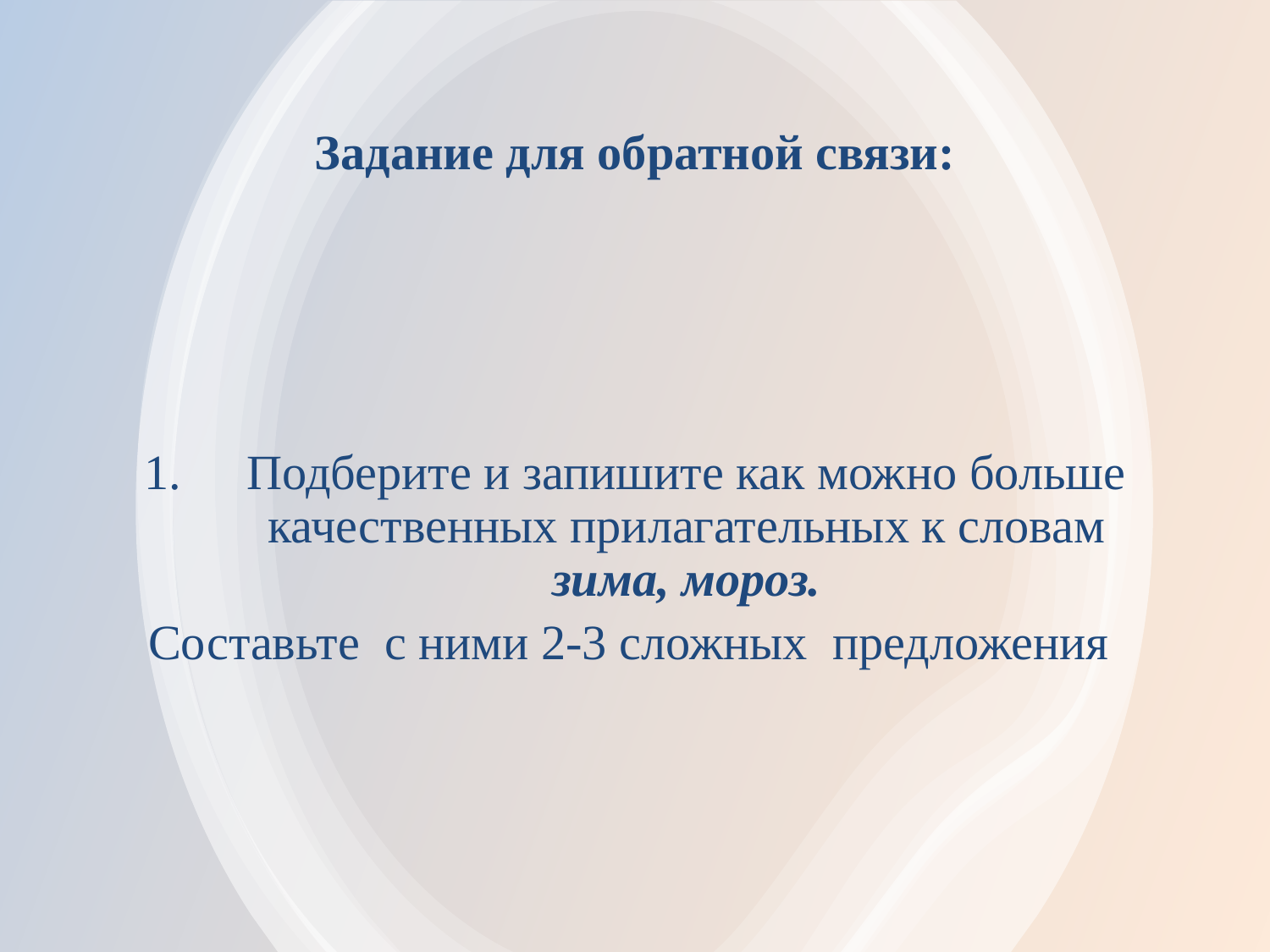

Задание для обратной связи:

Подберите и запишите как можно больше качественных прилагательных к словам зима, мороз.
Составьте  с ними 2-3 сложных  предложения